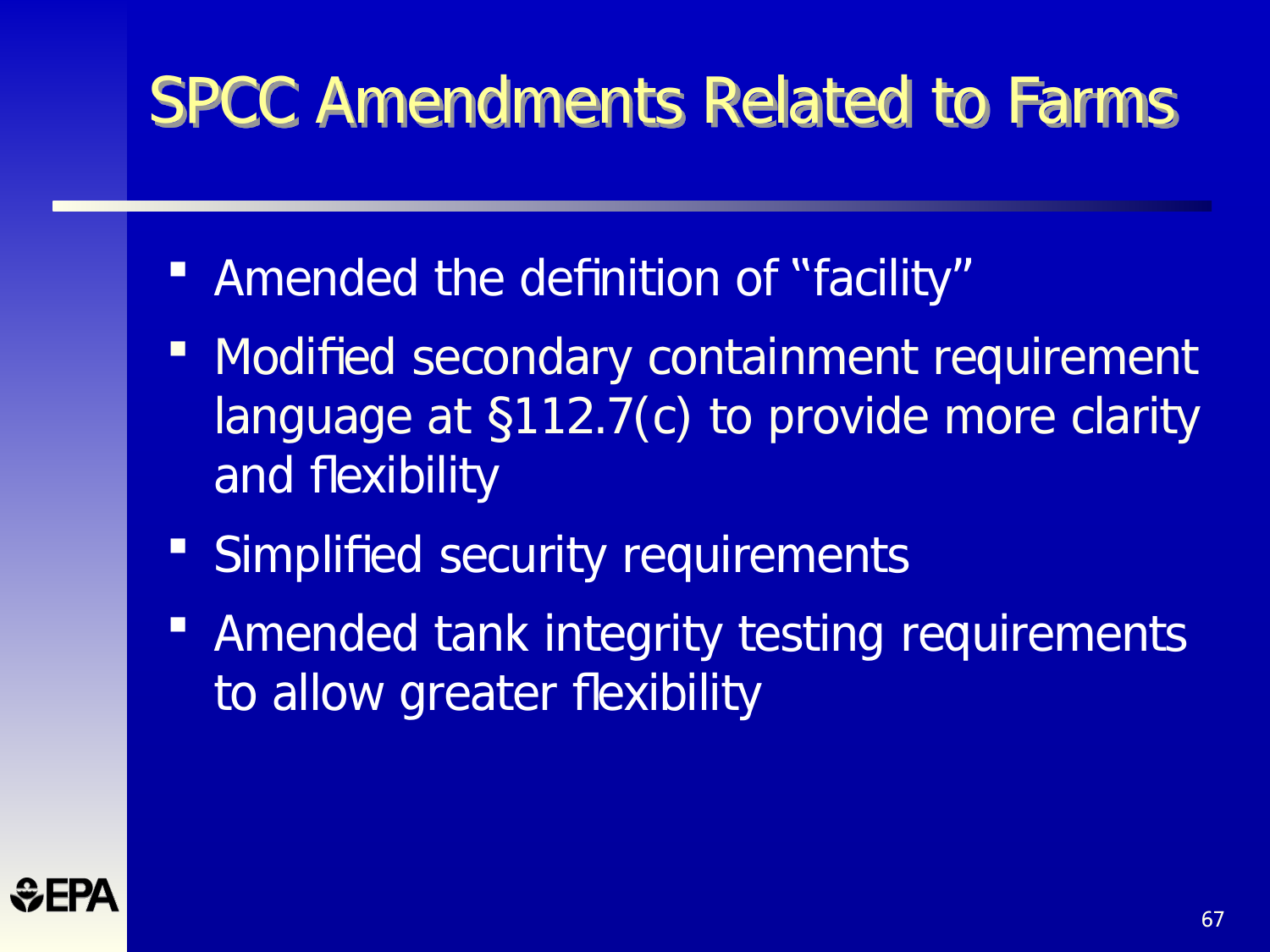

SPCC Amendments Related to Farms
Amended the definition of “facility”
Modified secondary containment requirement language at §112.7(c) to provide more clarity and flexibility
Simplified security requirements
Amended tank integrity testing requirements to allow greater flexibility